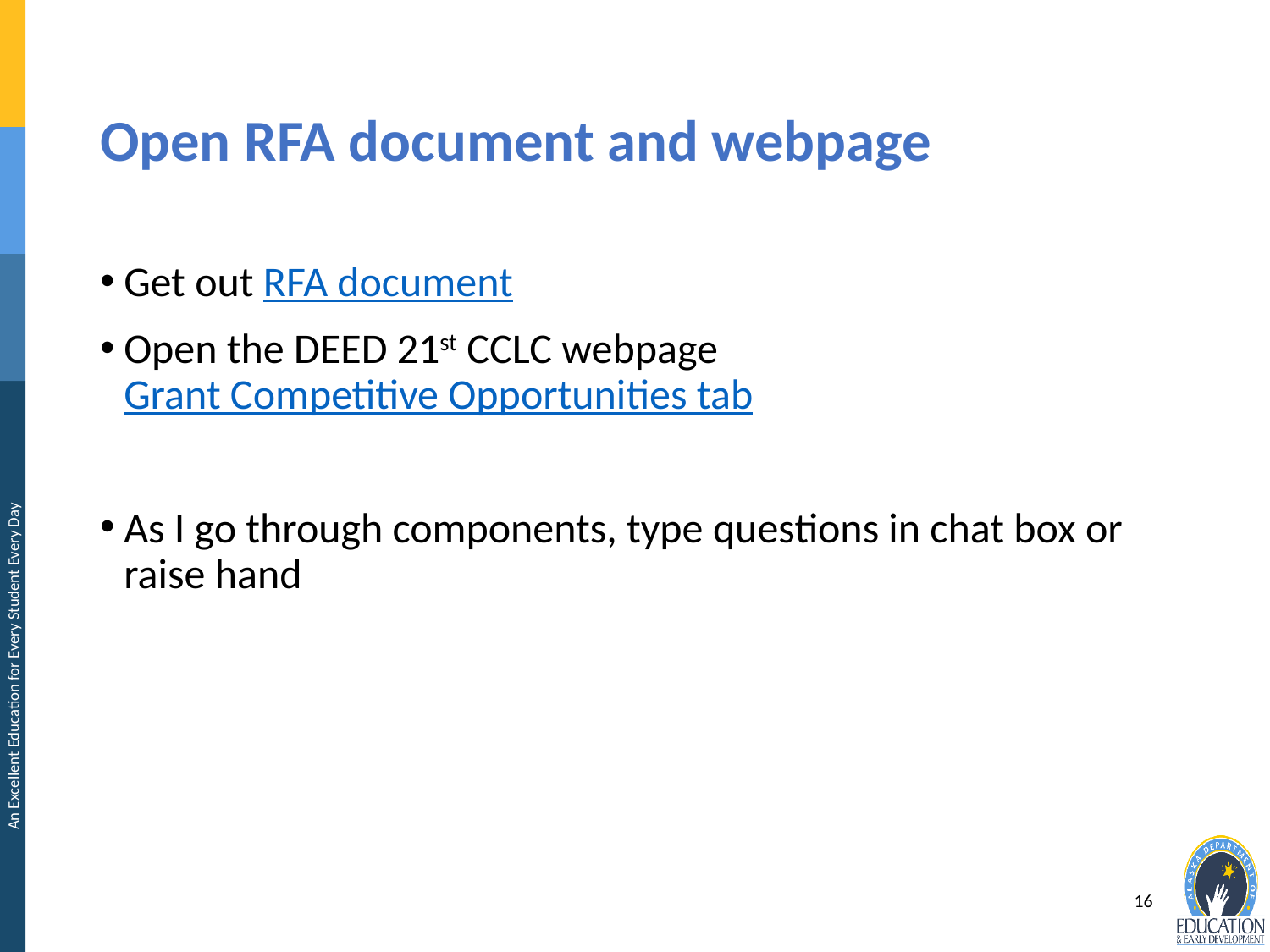

# Open RFA document and webpage
Get out RFA document
Open the DEED 21st CCLC webpage Grant Competitive Opportunities tab

As I go through components, type questions in chat box or raise hand